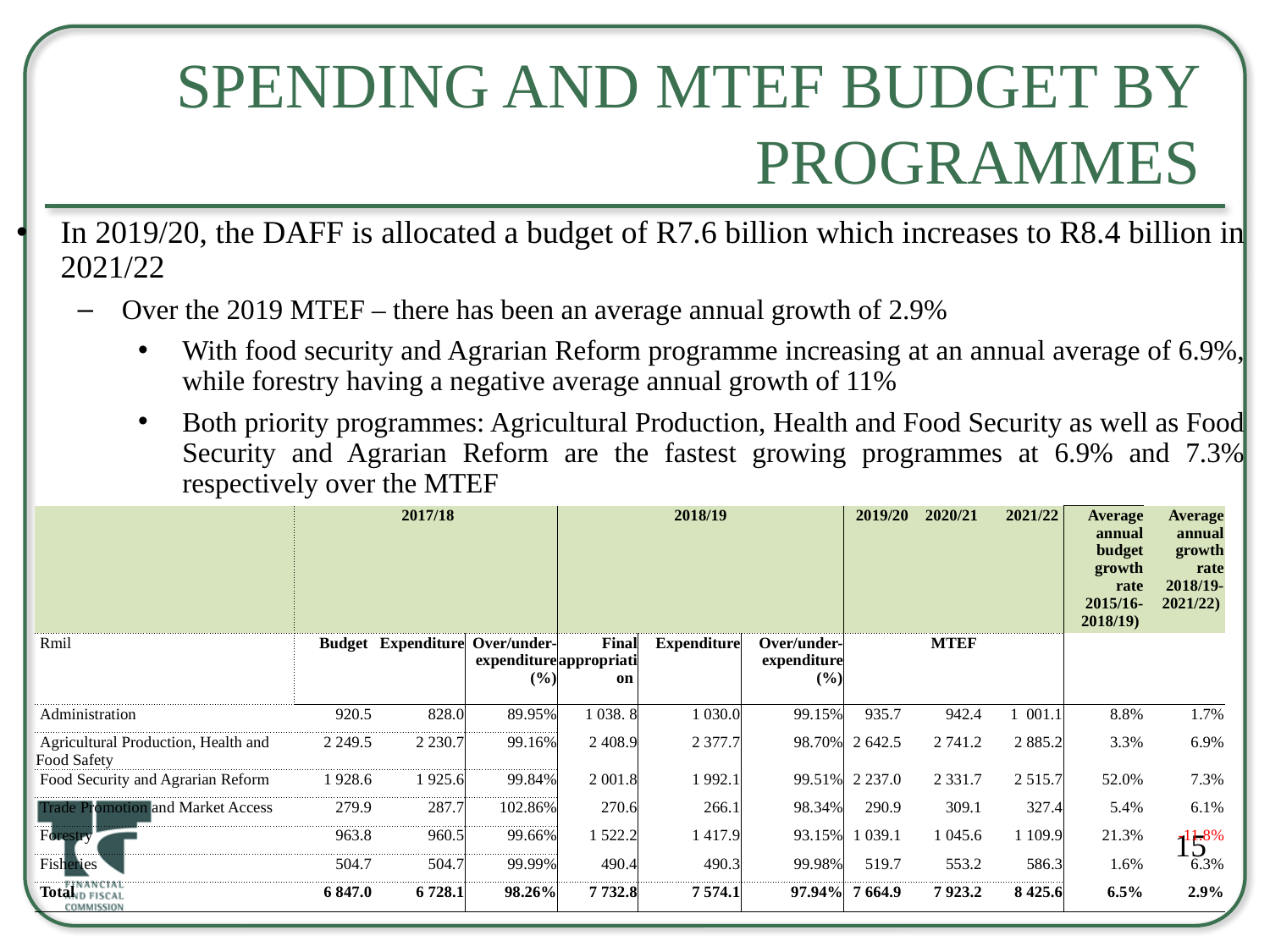

# Spending and MTEF Budget by Programmes
In 2019/20, the DAFF is allocated a budget of R7.6 billion which increases to R8.4 billion in 2021/22
Over the 2019 MTEF – there has been an average annual growth of 2.9%
With food security and Agrarian Reform programme increasing at an annual average of 6.9%, while forestry having a negative average annual growth of 11%
Both priority programmes: Agricultural Production, Health and Food Security as well as Food Security and Agrarian Reform are the fastest growing programmes at 6.9% and 7.3% respectively over the MTEF
|  | 2017/18 |  |  | 2018/19 |  |  | 2019/20 |  | 2020/21 | 2021/22 | Average annual budget growth rate 2015/16-2018/19) | Average annual growth rate 2018/19-2021/22) |
| --- | --- | --- | --- | --- | --- | --- | --- | --- | --- | --- | --- | --- |
| Rmil | Budget | Expenditure | Over/under-expenditure (%) | Final appropriation | Expenditure | Over/under-expenditure (%) | MTEF |  |  |  |  |  |
| Administration | 920.5 | 828.0 | 89.95% | 1 038. 8 | 1 030.0 | 99.15% | 935.7 | 942.4 |  | 1 001.1 | 8.8% | 1.7% |
| Agricultural Production, Health and Food Safety | 2 249.5 | 2 230.7 | 99.16% | 2 408.9 | 2 377.7 | 98.70% | 2 642.5 | 2 741.2 |  | 2 885.2 | 3.3% | 6.9% |
| Food Security and Agrarian Reform | 1 928.6 | 1 925.6 | 99.84% | 2 001.8 | 1 992.1 | 99.51% | 2 237.0 | 2 331.7 |  | 2 515.7 | 52.0% | 7.3% |
| Trade Promotion and Market Access | 279.9 | 287.7 | 102.86% | 270.6 | 266.1 | 98.34% | 290.9 | 309.1 |  | 327.4 | 5.4% | 6.1% |
| Forestry | 963.8 | 960.5 | 99.66% | 1 522.2 | 1 417.9 | 93.15% | 1 039.1 | 1 045.6 |  | 1 109.9 | 21.3% | -11.8% |
| Fisheries | 504.7 | 504.7 | 99.99% | 490.4 | 490.3 | 99.98% | 519.7 | 553.2 |  | 586.3 | 1.6% | 6.3% |
| Total | 6 847.0 | 6 728.1 | 98.26% | 7 732.8 | 7 574.1 | 97.94% | 7 664.9 | 7 923.2 |  | 8 425.6 | 6.5% | 2.9% |
15